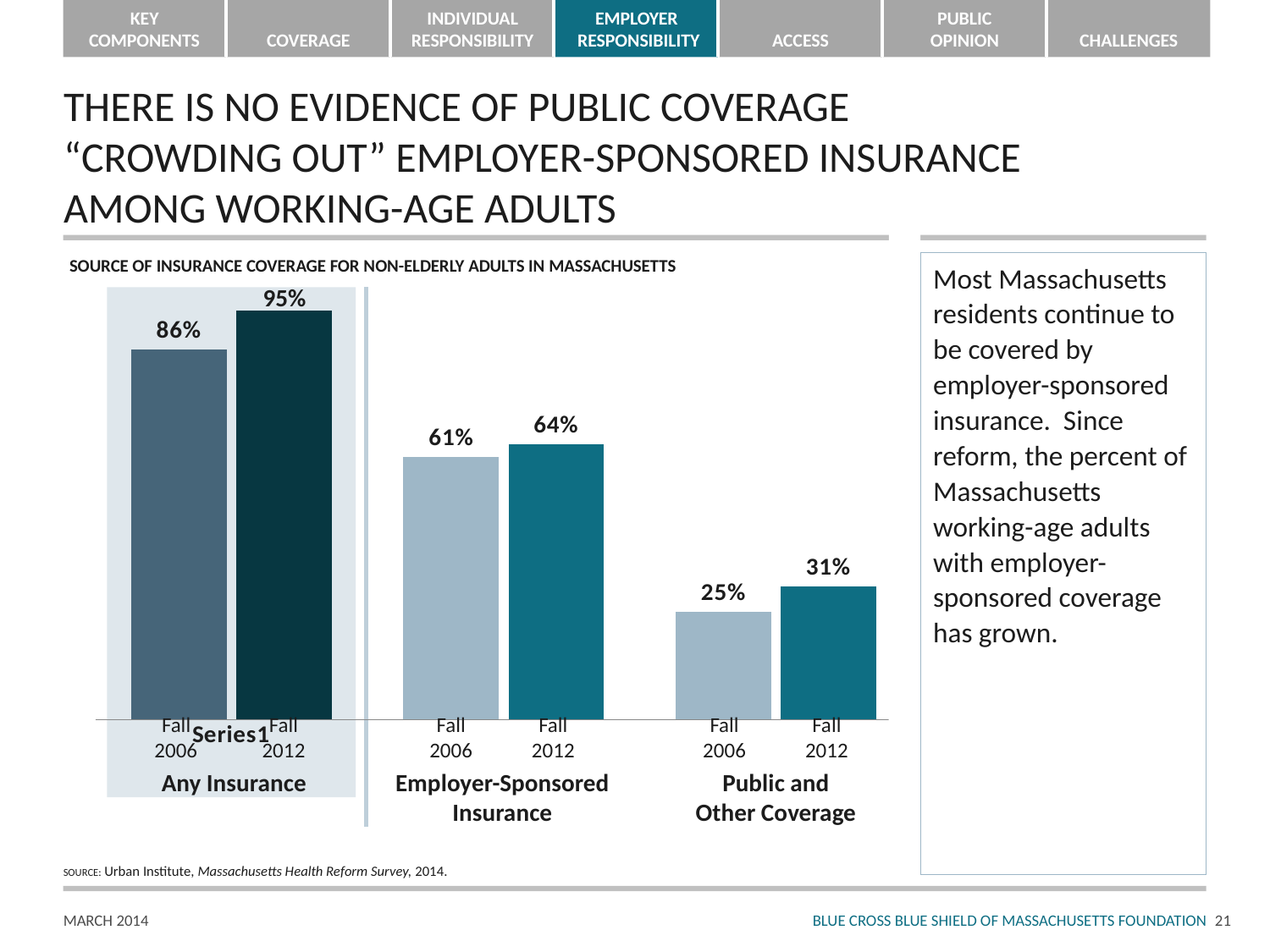

# THERE IS NO EVIDENCE OF PUBLIC COVERAGE “CROWDING OUT” EMPLOYER-SPONSORED INSURANCE AMONG WORKING-AGE ADULTS

SOURCE OF INSURANCE COVERAGE FOR NON-ELDERLY ADULTS IN MASSACHUSETTS
Most Massachusetts residents continue to be covered by employer-sponsored insurance.  Since reform, the percent of Massachusetts working-age adults with employer-sponsored coverage has grown.
95%
95%

### Chart

| Category | Column1 | Column2 |
|---|---|---|
|  | 0.86 | 0.95 |
|  | 0.61 | 0.64 |
|  | 0.25 | 0.31 |
|  | None | None |

Fall
2006
Fall
2012
Any Insurance
Fall
2006
Fall
2012
Employer-Sponsored Insurance
Fall
2006
Fall
2012
Public and Other Coverage
SOURCE: Urban Institute, Massachusetts Health Reform Survey, 2014.
21